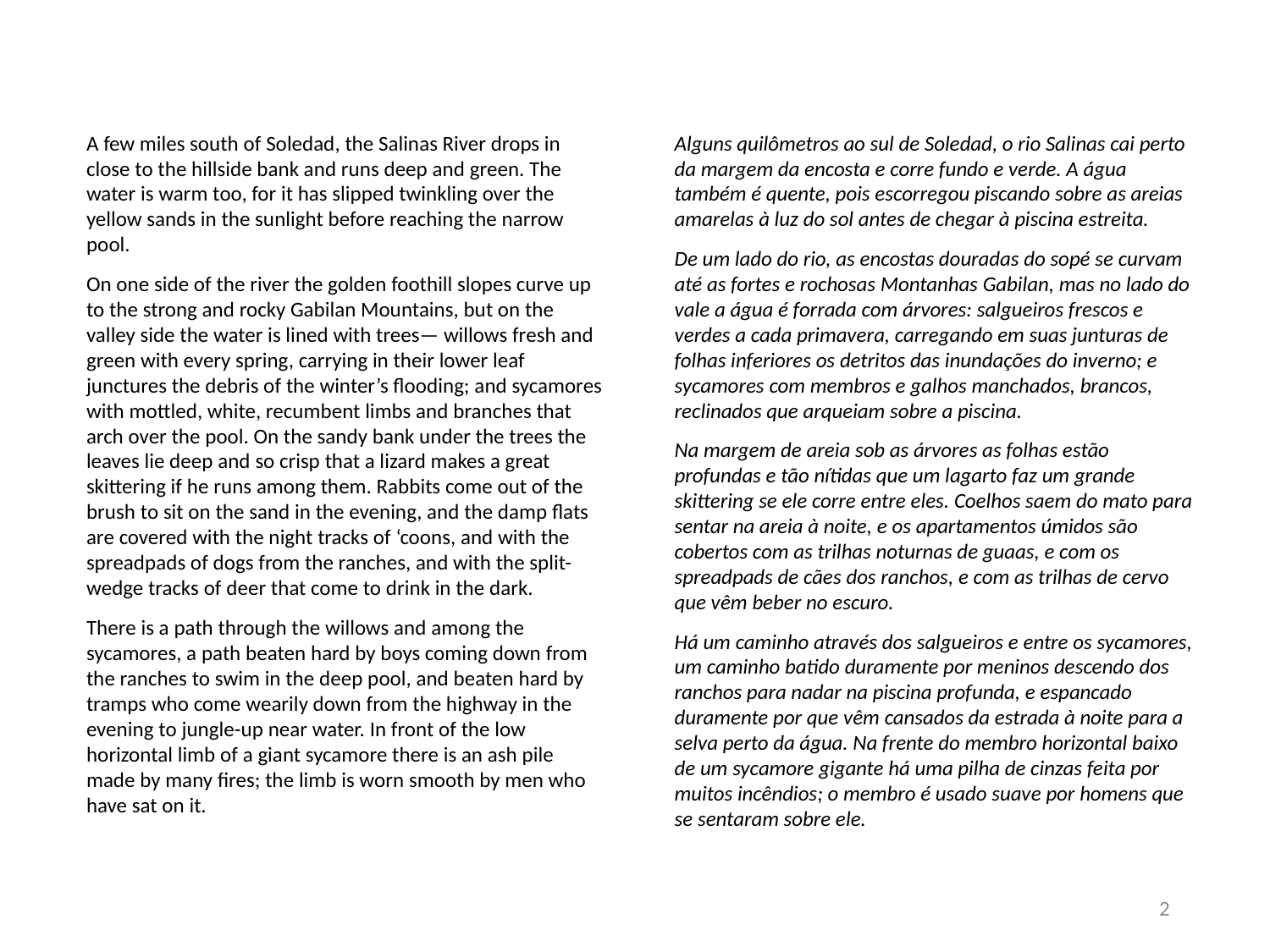

A few miles south of Soledad, the Salinas River drops in close to the hillside bank and runs deep and green. The water is warm too, for it has slipped twinkling over the yellow sands in the sunlight before reaching the narrow pool.
On one side of the river the golden foothill slopes curve up to the strong and rocky Gabilan Mountains, but on the valley side the water is lined with trees— willows fresh and green with every spring, carrying in their lower leaf junctures the debris of the winter’s flooding; and sycamores with mottled, white, recumbent limbs and branches that arch over the pool. On the sandy bank under the trees the leaves lie deep and so crisp that a lizard makes a great skittering if he runs among them. Rabbits come out of the brush to sit on the sand in the evening, and the damp flats are covered with the night tracks of ‘coons, and with the spreadpads of dogs from the ranches, and with the split-wedge tracks of deer that come to drink in the dark.
There is a path through the willows and among the sycamores, a path beaten hard by boys coming down from the ranches to swim in the deep pool, and beaten hard by tramps who come wearily down from the highway in the evening to jungle-up near water. In front of the low horizontal limb of a giant sycamore there is an ash pile made by many fires; the limb is worn smooth by men who have sat on it.
Alguns quilômetros ao sul de Soledad, o rio Salinas cai perto da margem da encosta e corre fundo e verde. A água também é quente, pois escorregou piscando sobre as areias amarelas à luz do sol antes de chegar à piscina estreita.
De um lado do rio, as encostas douradas do sopé se curvam até as fortes e rochosas Montanhas Gabilan, mas no lado do vale a água é forrada com árvores: salgueiros frescos e verdes a cada primavera, carregando em suas junturas de folhas inferiores os detritos das inundações do inverno; e sycamores com membros e galhos manchados, brancos, reclinados que arqueiam sobre a piscina.
Na margem de areia sob as árvores as folhas estão profundas e tão nítidas que um lagarto faz um grande skittering se ele corre entre eles. Coelhos saem do mato para sentar na areia à noite, e os apartamentos úmidos são cobertos com as trilhas noturnas de guaas, e com os spreadpads de cães dos ranchos, e com as trilhas de cervo que vêm beber no escuro.
Há um caminho através dos salgueiros e entre os sycamores, um caminho batido duramente por meninos descendo dos ranchos para nadar na piscina profunda, e espancado duramente por que vêm cansados da estrada à noite para a selva perto da água. Na frente do membro horizontal baixo de um sycamore gigante há uma pilha de cinzas feita por muitos incêndios; o membro é usado suave por homens que se sentaram sobre ele.
2